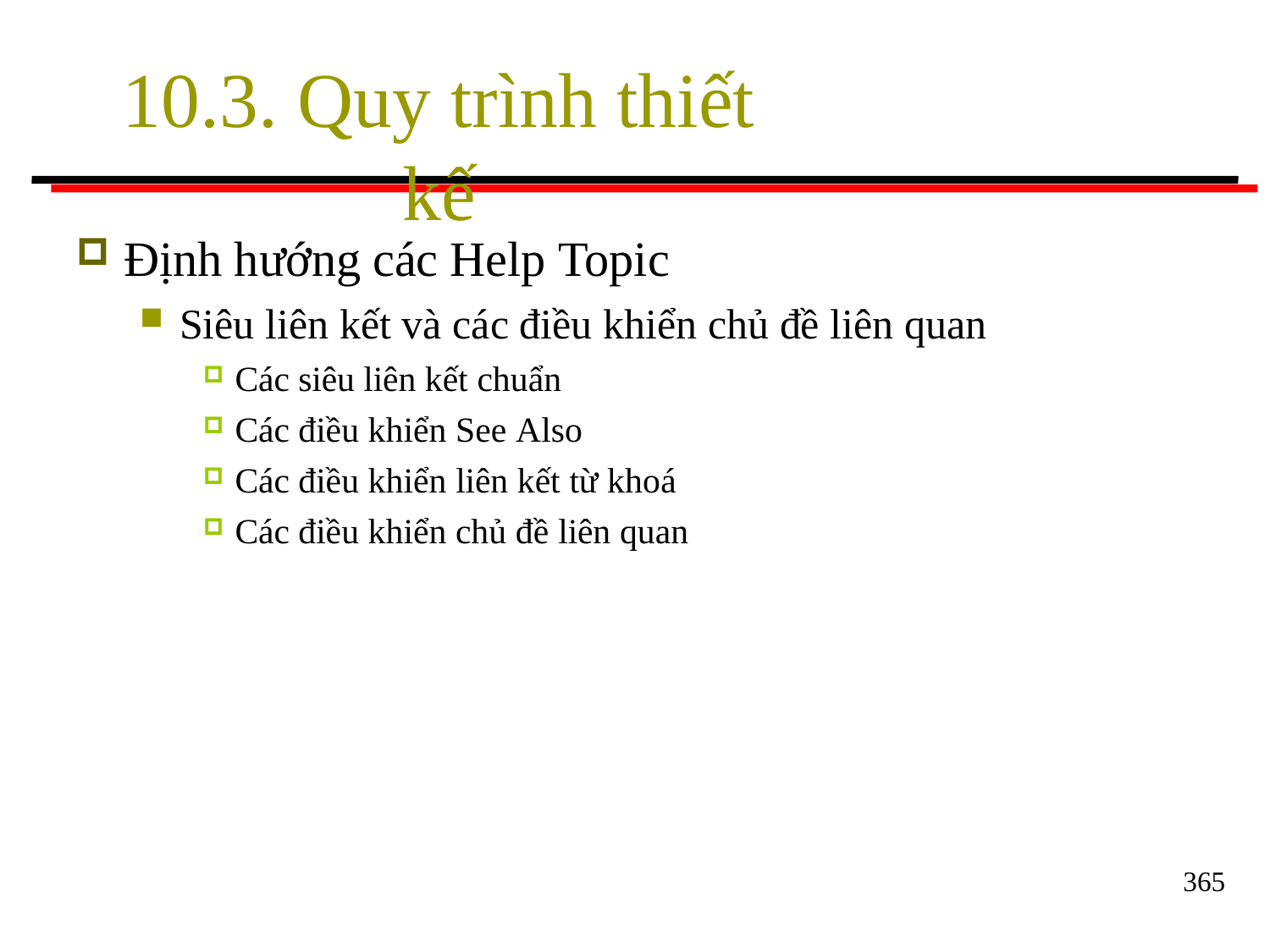

# 10.3. Quy trình thiết kế
Định hướng các Help Topic
Siêu liên kết và các điều khiển chủ đề liên quan
Các siêu liên kết chuẩn
Các điều khiển See Also
Các điều khiển liên kết từ khoá
Các điều khiển chủ đề liên quan
365